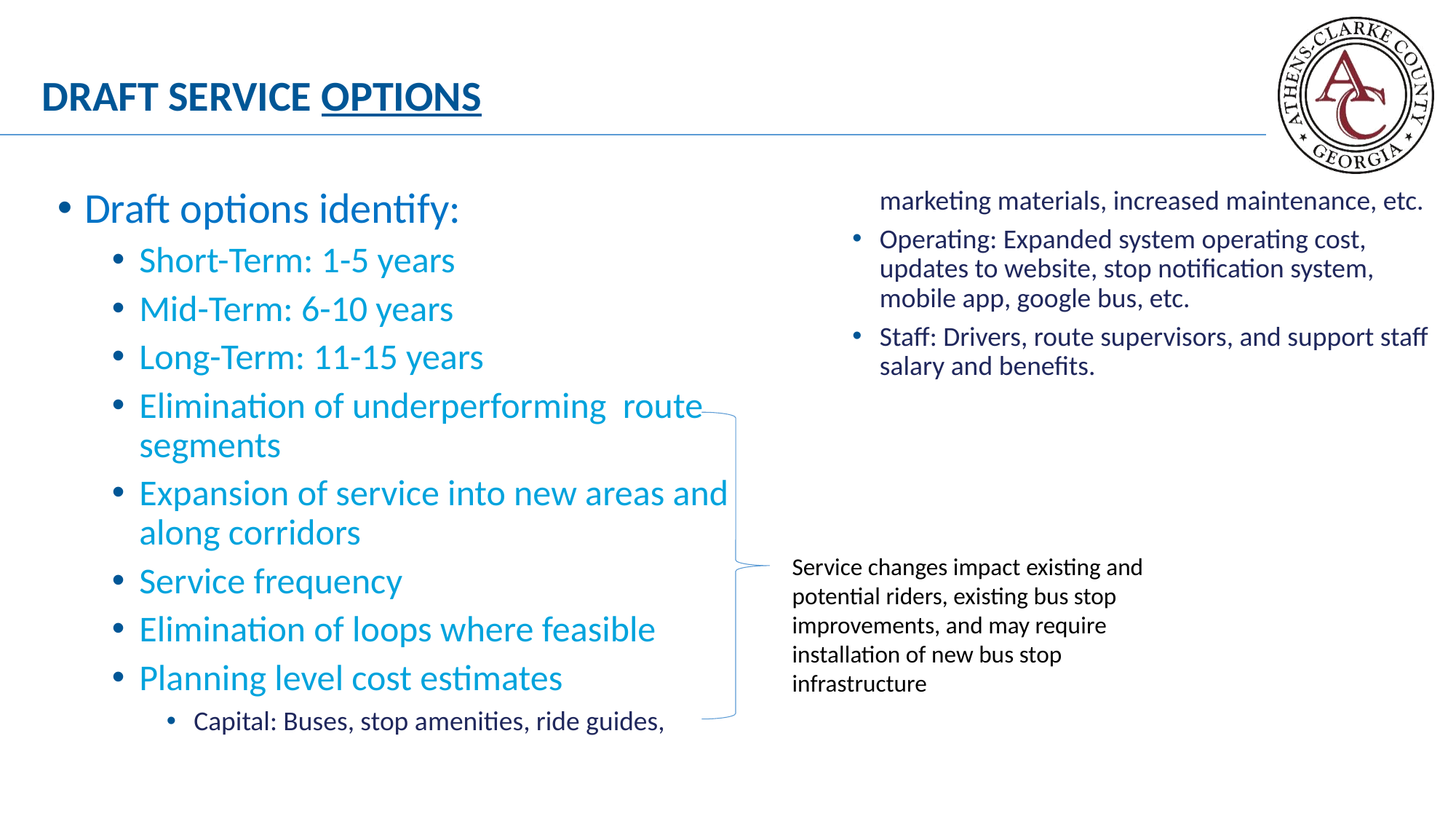

DRAFT SERVICE OPTIONS
Draft options identify:
Short-Term: 1-5 years
Mid-Term: 6-10 years
Long-Term: 11-15 years
Elimination of underperforming  route segments
Expansion of service into new areas and along corridors
Service frequency
Elimination of loops where feasible
Planning level cost estimates
Capital: Buses, stop amenities, ride guides, marketing materials, increased maintenance, etc.
Operating: Expanded system operating cost, updates to website, stop notification system, mobile app, google bus, etc.
Staff: Drivers, route supervisors, and support staff salary and benefits.

Service changes impact existing and potential riders, existing bus stop improvements, and may require installation of new bus stop infrastructure